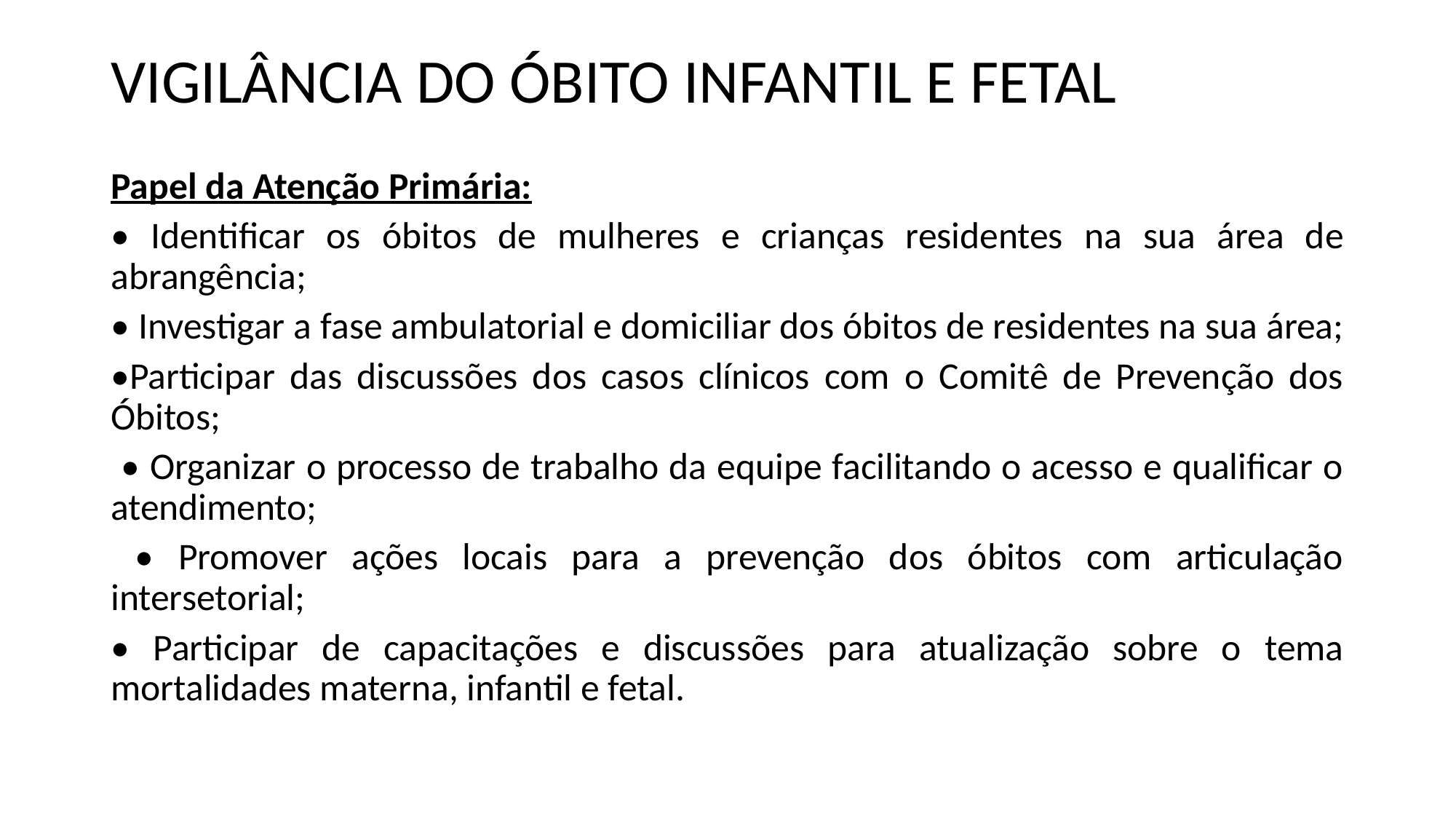

# VIGILÂNCIA DO ÓBITO INFANTIL E FETAL
Papel da Atenção Primária:
• Identificar os óbitos de mulheres e crianças residentes na sua área de abrangência;
• Investigar a fase ambulatorial e domiciliar dos óbitos de residentes na sua área;
•Participar das discussões dos casos clínicos com o Comitê de Prevenção dos Óbitos;
 • Organizar o processo de trabalho da equipe facilitando o acesso e qualificar o atendimento;
 • Promover ações locais para a prevenção dos óbitos com articulação intersetorial;
• Participar de capacitações e discussões para atualização sobre o tema mortalidades materna, infantil e fetal.